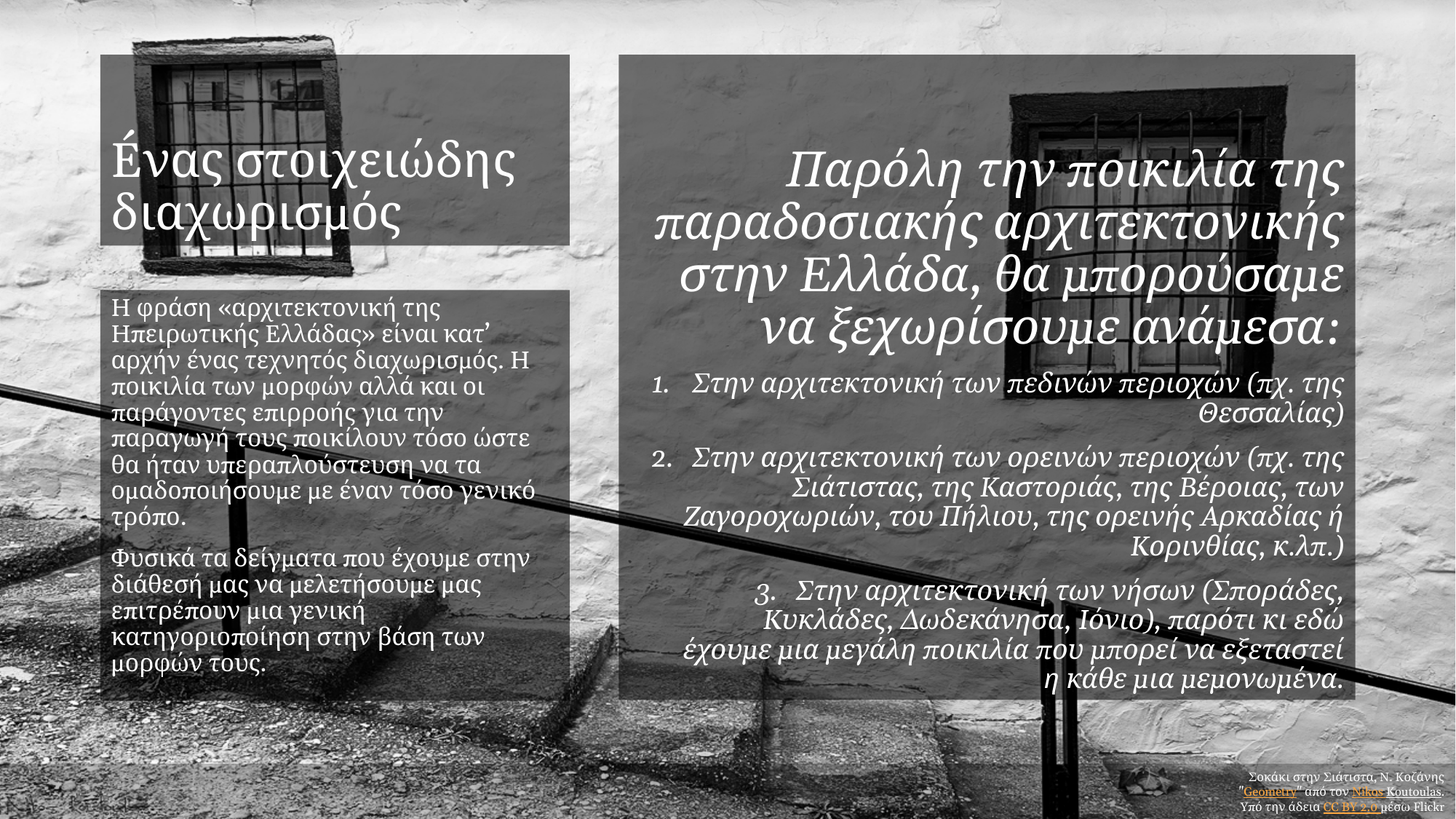

# Ένας στοιχειώδης διαχωρισμός
Παρόλη την ποικιλία της παραδοσιακής αρχιτεκτονικής στην Ελλάδα, θα μπορούσαμε να ξεχωρίσουμε ανάμεσα:
Στην αρχιτεκτονική των πεδινών περιοχών (πχ. της Θεσσαλίας)
Στην αρχιτεκτονική των ορεινών περιοχών (πχ. της Σιάτιστας, της Καστοριάς, της Βέροιας, των Ζαγοροχωριών, του Πήλιου, της ορεινής Αρκαδίας ή Κορινθίας, κ.λπ.)
Στην αρχιτεκτονική των νήσων (Σποράδες, Κυκλάδες, Δωδεκάνησα, Ιόνιο), παρότι κι εδώ έχουμε μια μεγάλη ποικιλία που μπορεί να εξεταστεί η κάθε μια μεμονωμένα.
Η φράση «αρχιτεκτονική της Ηπειρωτικής Ελλάδας» είναι κατ’ αρχήν ένας τεχνητός διαχωρισμός. Η ποικιλία των μορφών αλλά και οι παράγοντες επιρροής για την παραγωγή τους ποικίλουν τόσο ώστε θα ήταν υπεραπλούστευση να τα ομαδοποιήσουμε με έναν τόσο γενικό τρόπο.
Φυσικά τα δείγματα που έχουμε στην διάθεσή μας να μελετήσουμε μας επιτρέπουν μια γενική κατηγοριοποίηση στην βάση των μορφών τους.
Σοκάκι στην Σιάτιστα, Ν. Κοζάνης
"Geometry" από τον Nikos Koutoulas.
Υπό την άδεια CC BY 2.0 μέσω Flickr